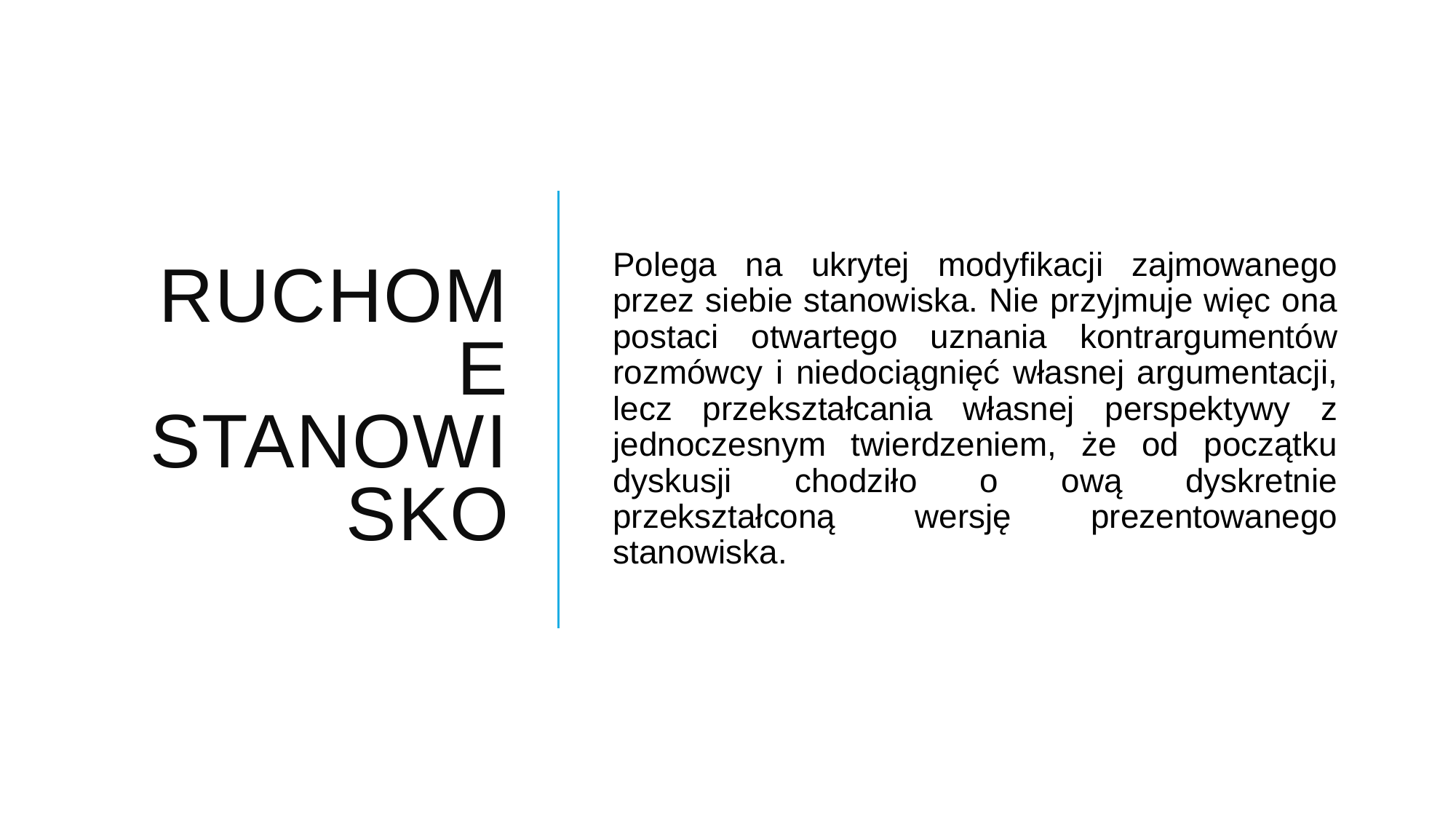

# Ruchome stanowisko
Polega na ukrytej modyfikacji zajmowanego przez siebie stanowiska. Nie przyjmuje więc ona postaci otwartego uznania kontrargumentów rozmówcy i niedociągnięć własnej argumentacji, lecz przekształcania własnej perspektywy z jednoczesnym twierdzeniem, że od początku dyskusji chodziło o ową dyskretnie przekształconą wersję prezentowanego stanowiska.